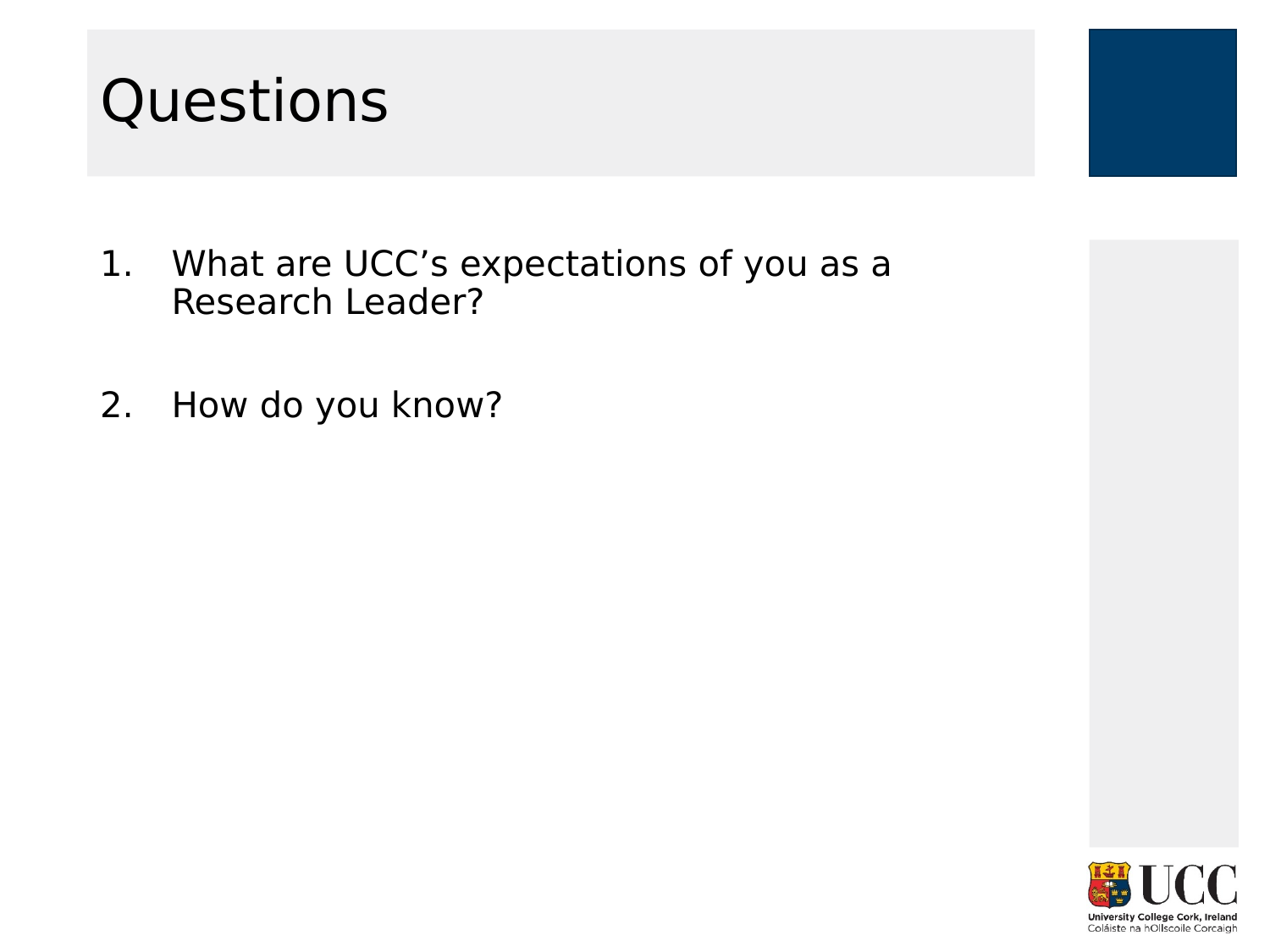

# Questions
What are UCC’s expectations of you as a Research Leader?

How do you know?